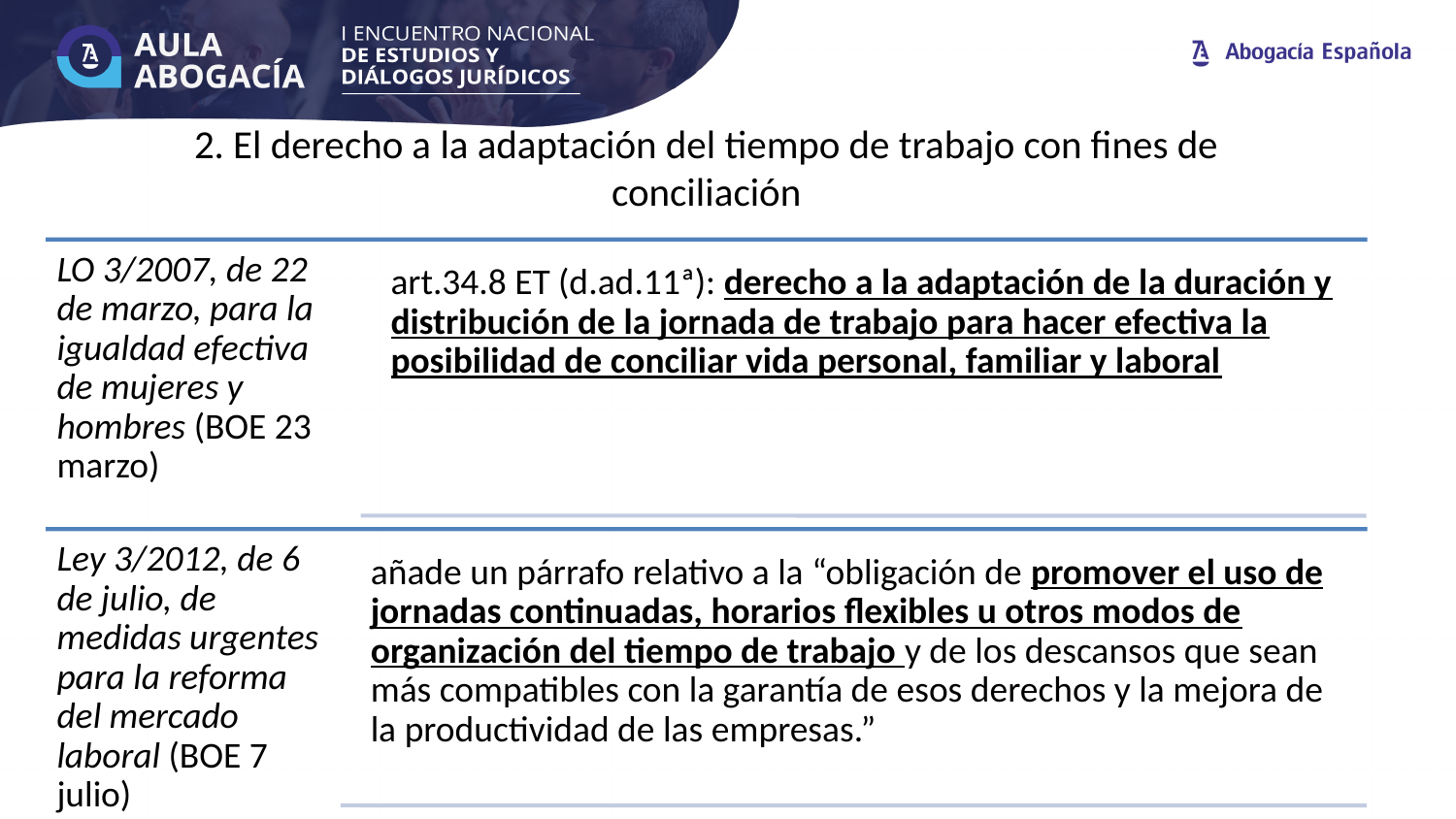

# 2. El derecho a la adaptación del tiempo de trabajo con fines de conciliación
LO 3/2007, de 22 de marzo, para la igualdad efectiva de mujeres y hombres (BOE 23 marzo)
art.34.8 ET (d.ad.11ª): derecho a la adaptación de la duración y distribución de la jornada de trabajo para hacer efectiva la posibilidad de conciliar vida personal, familiar y laboral
Ley 3/2012, de 6 de julio, de medidas urgentes para la reforma del mercado laboral (BOE 7 julio)
añade un párrafo relativo a la “obligación de promover el uso de jornadas continuadas, horarios flexibles u otros modos de organización del tiempo de trabajo y de los descansos que sean más compatibles con la garantía de esos derechos y la mejora de la productividad de las empresas.”